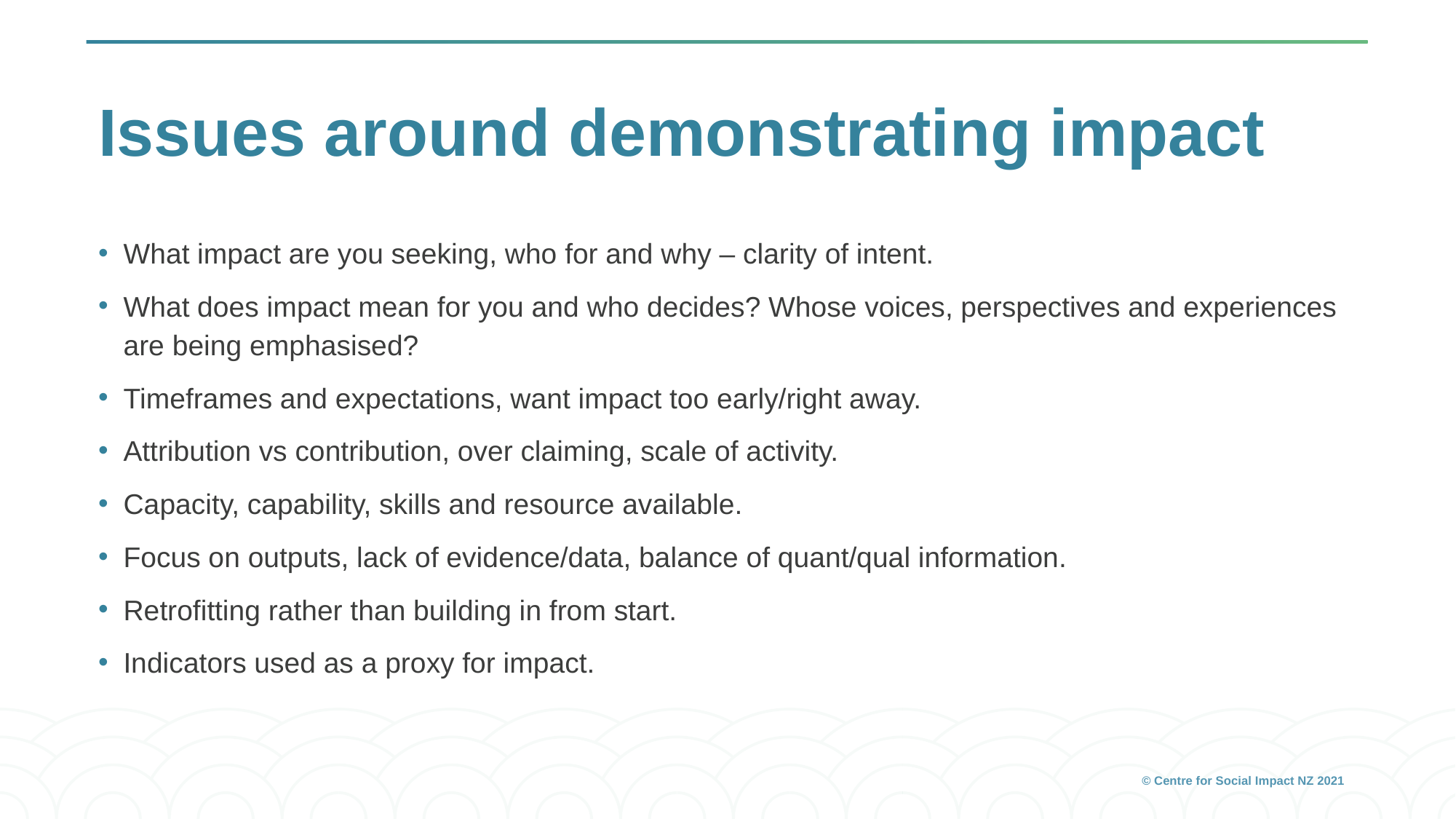

# Issues around demonstrating impact
What impact are you seeking, who for and why – clarity of intent.
What does impact mean for you and who decides? Whose voices, perspectives and experiences are being emphasised?
Timeframes and expectations, want impact too early/right away.
Attribution vs contribution, over claiming, scale of activity.
Capacity, capability, skills and resource available.
Focus on outputs, lack of evidence/data, balance of quant/qual information.
Retrofitting rather than building in from start.
Indicators used as a proxy for impact.